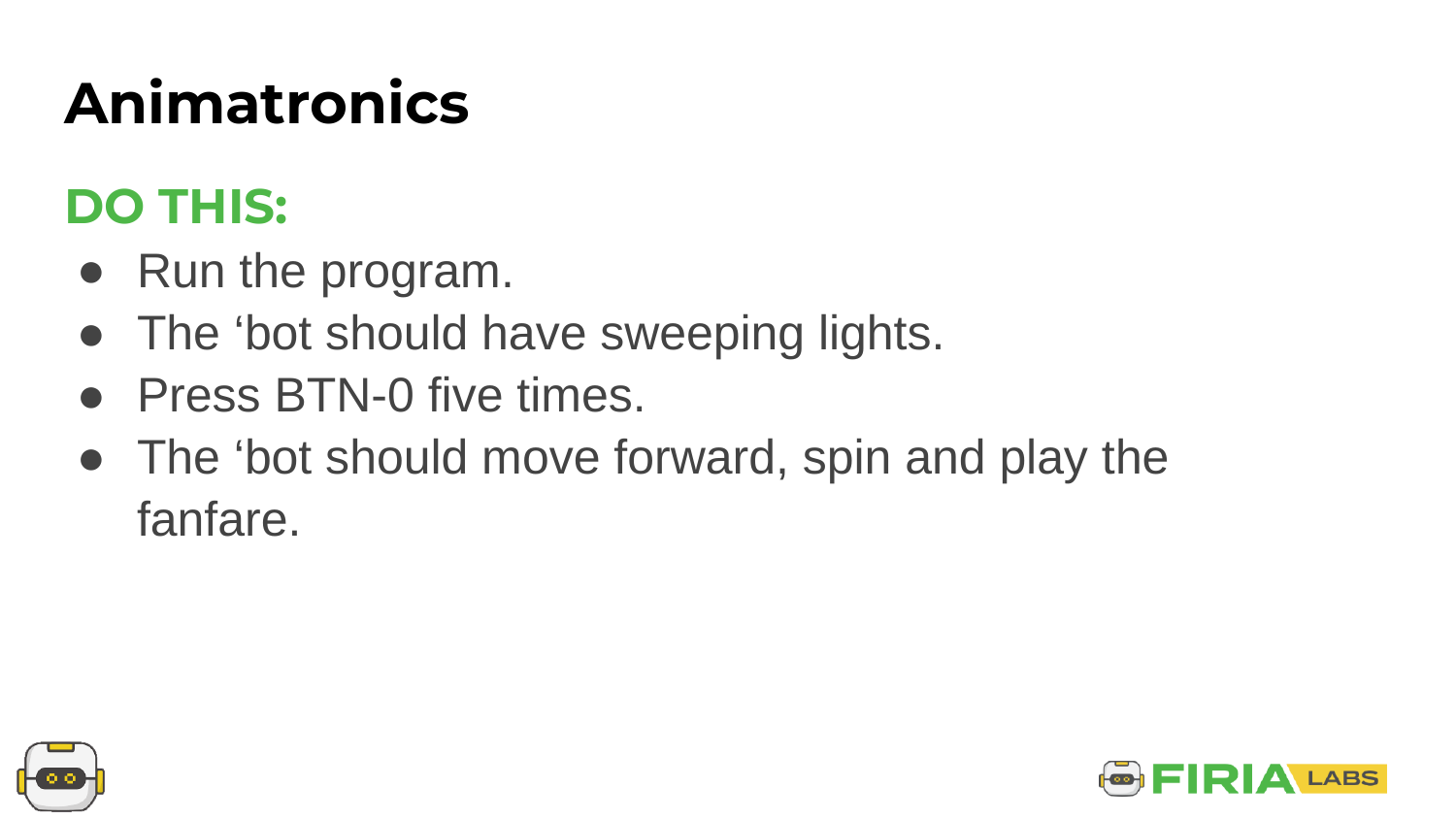

# Animatronics
DO THIS:
Run the program.
The ‘bot should have sweeping lights.
Press BTN-0 five times.
The ‘bot should move forward, spin and play the fanfare.